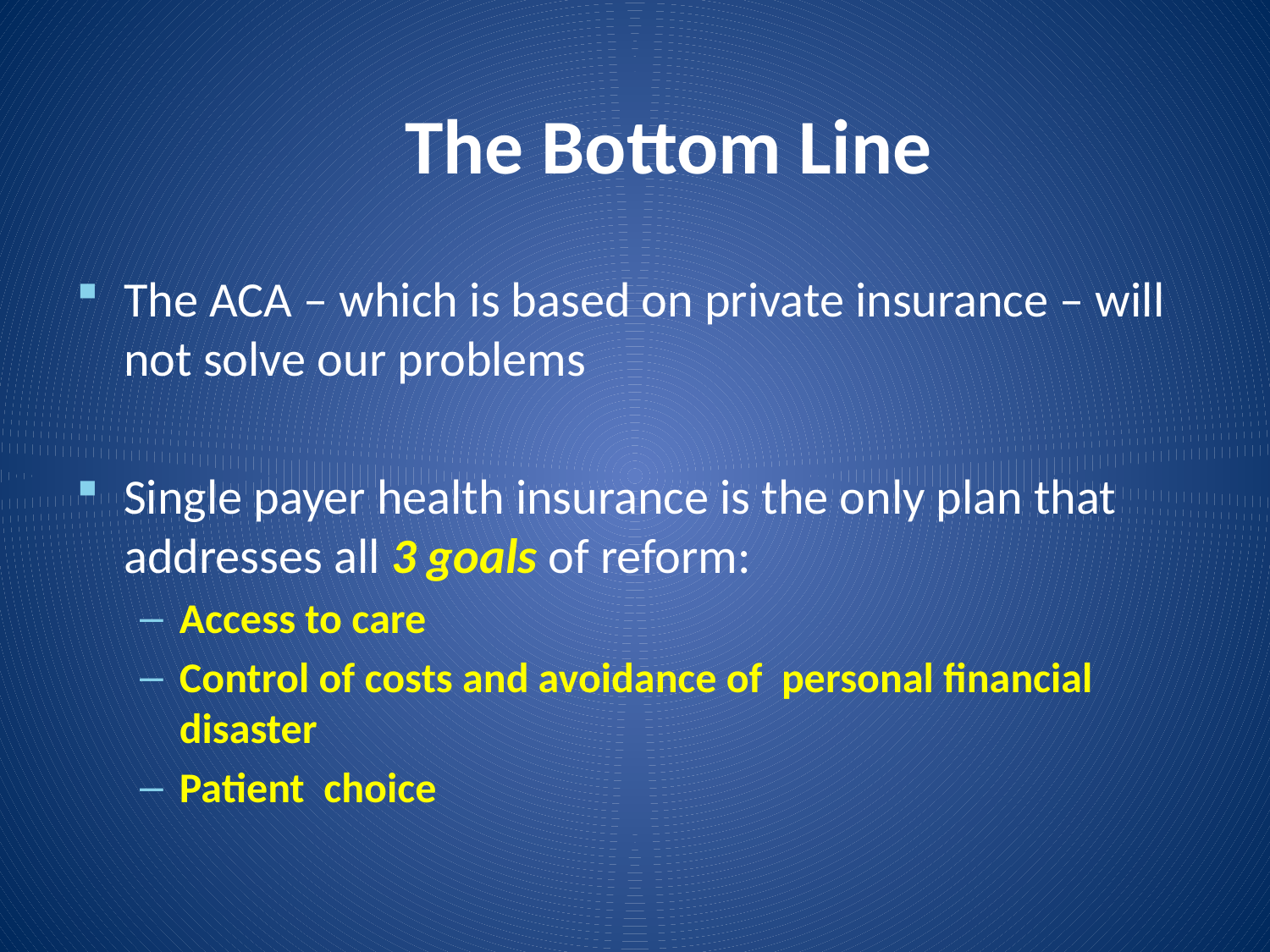

# The Bottom Line
The ACA – which is based on private insurance – will not solve our problems

Single payer health insurance is the only plan that addresses all 3 goals of reform:
Access to care
Control of costs and avoidance of  personal financial disaster
Patient  choice